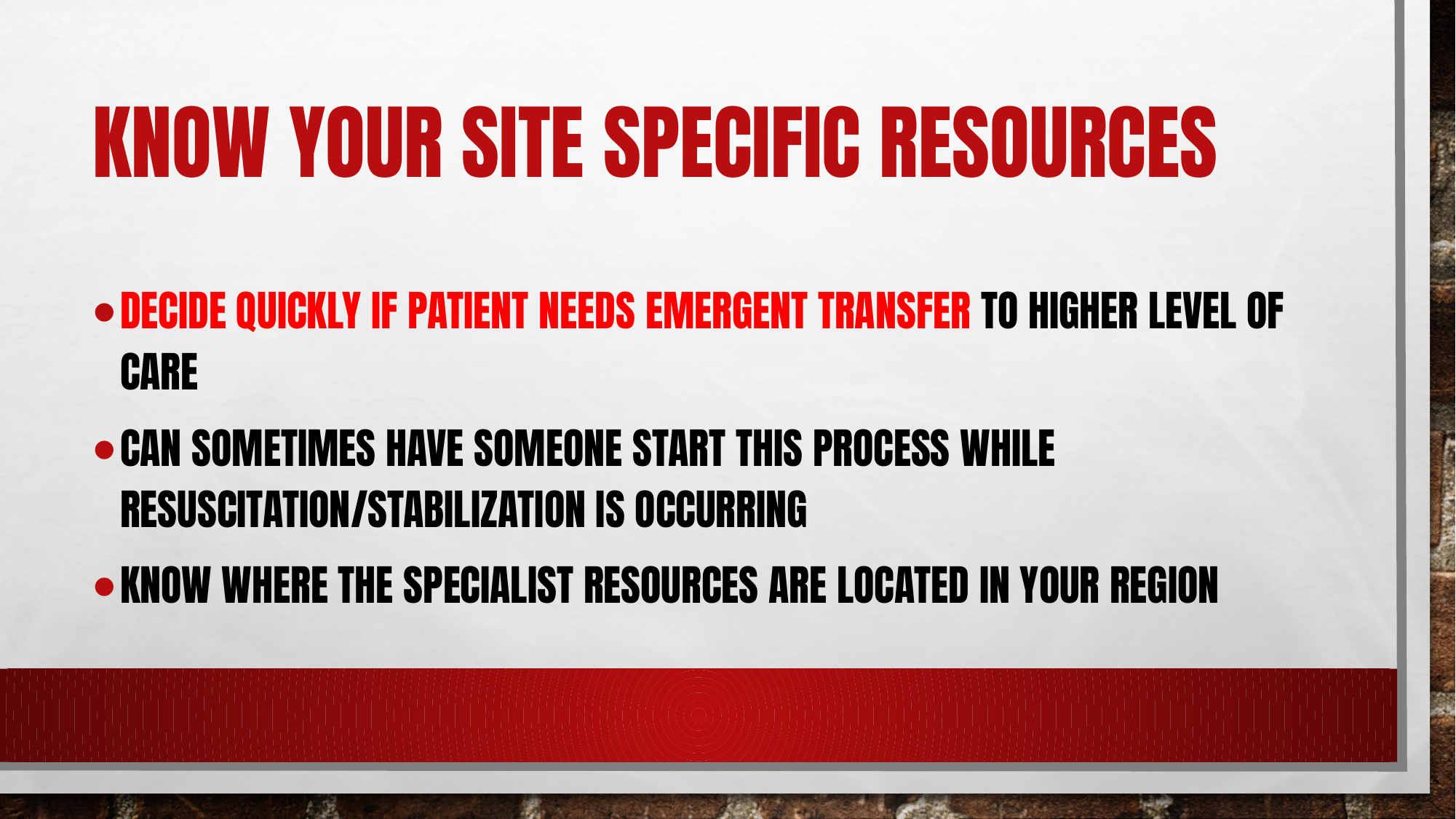

# Know your site specific resources
Decide quickly if patient needs emergent transfer to higher level of care
Can sometimes have someone start this process while resuscitation/stabilization is occurring
KNOW WHERE THE SPECIALIST RESOURCES ARE LOCATED IN YOUR REGION